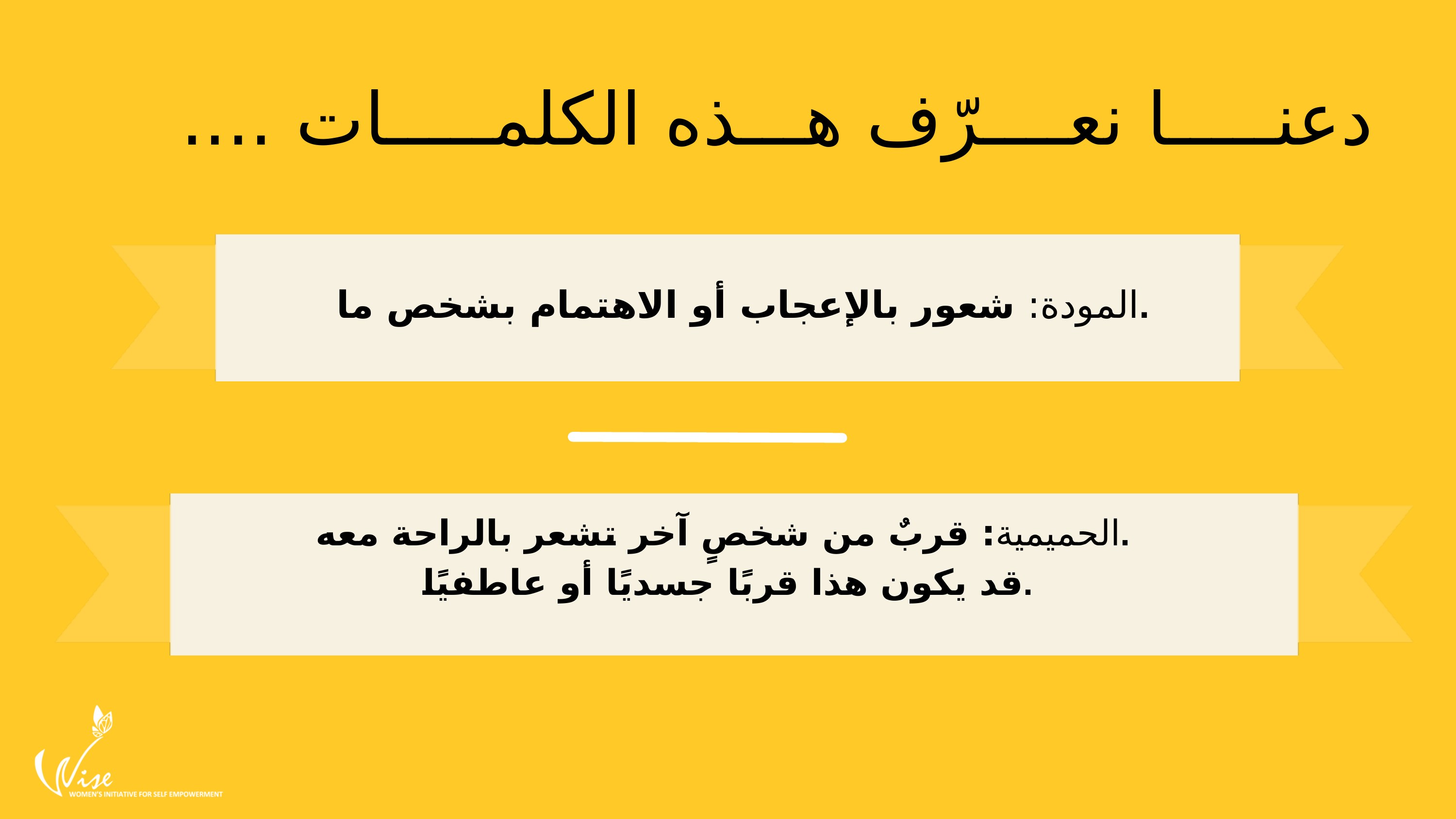

دعنـــــا نعــــرّف هـــذه الكلمـــــات ....

المودة: شعور بالإعجاب أو الاهتمام بشخص ما.

الحميمية: قربٌ من شخصٍ آخر تشعر بالراحة معه.
قد يكون هذا قربًا جسديًا أو عاطفيًا.